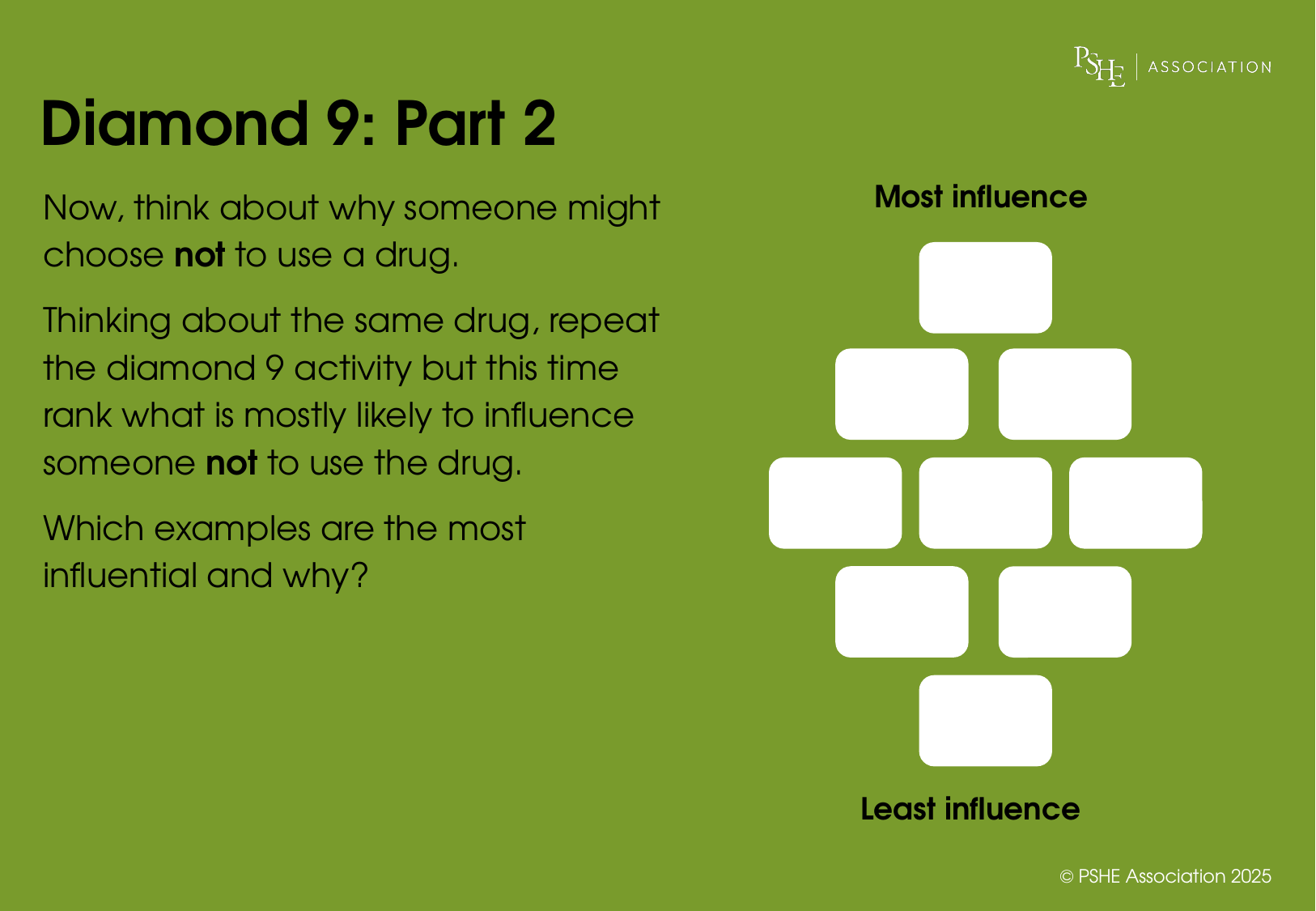

# Diamond 9: Part 2
Most influence
Now, think about why someone might choose not to use a drug.
Thinking about the same drug, repeat the diamond 9 activity but this time rank what is mostly likely to influence someone not to use the drug.
Which examples are the most influential and why?

Least influence
© PSHE Association 2025